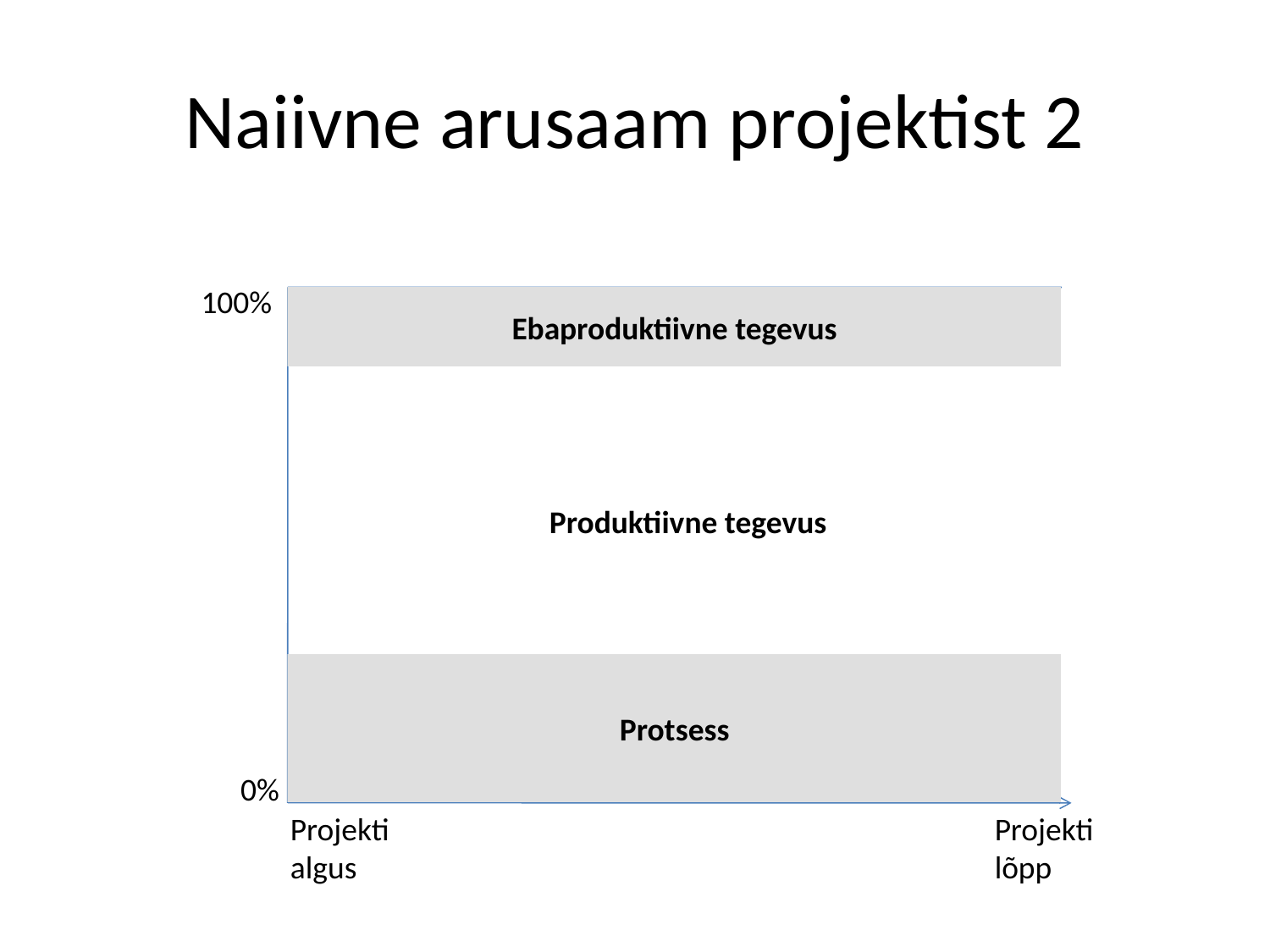

# Naiivne arusaam projektist 2
100%
Ebaproduktiivne tegevus
Produktiivne tegevus
Protsess
0%
Projekti algus
Projekti lõpp